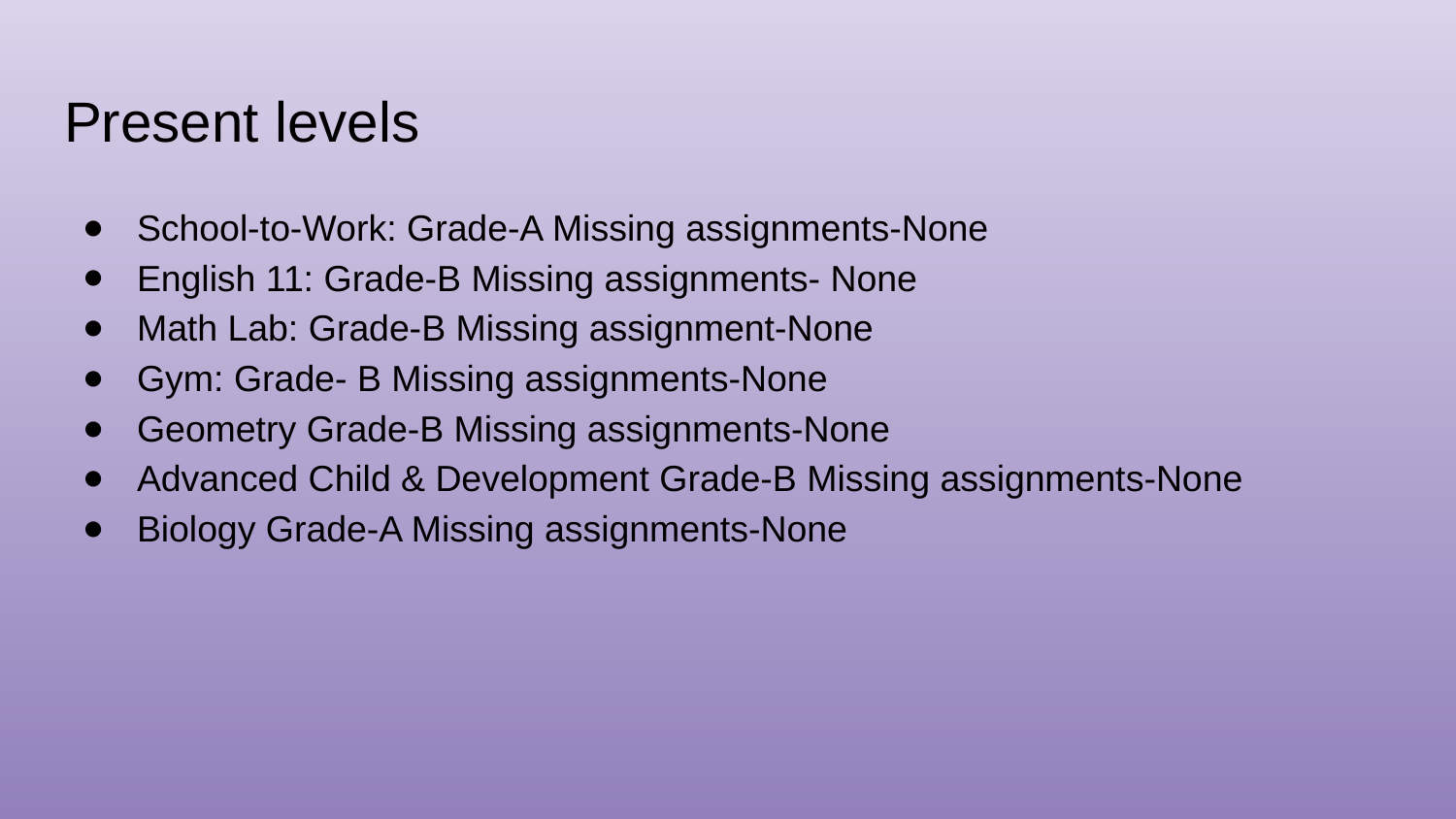

# Present levels
School-to-Work: Grade-A Missing assignments-None
English 11: Grade-B Missing assignments- None
Math Lab: Grade-B Missing assignment-None
Gym: Grade- B Missing assignments-None
Geometry Grade-B Missing assignments-None
Advanced Child & Development Grade-B Missing assignments-None
Biology Grade-A Missing assignments-None